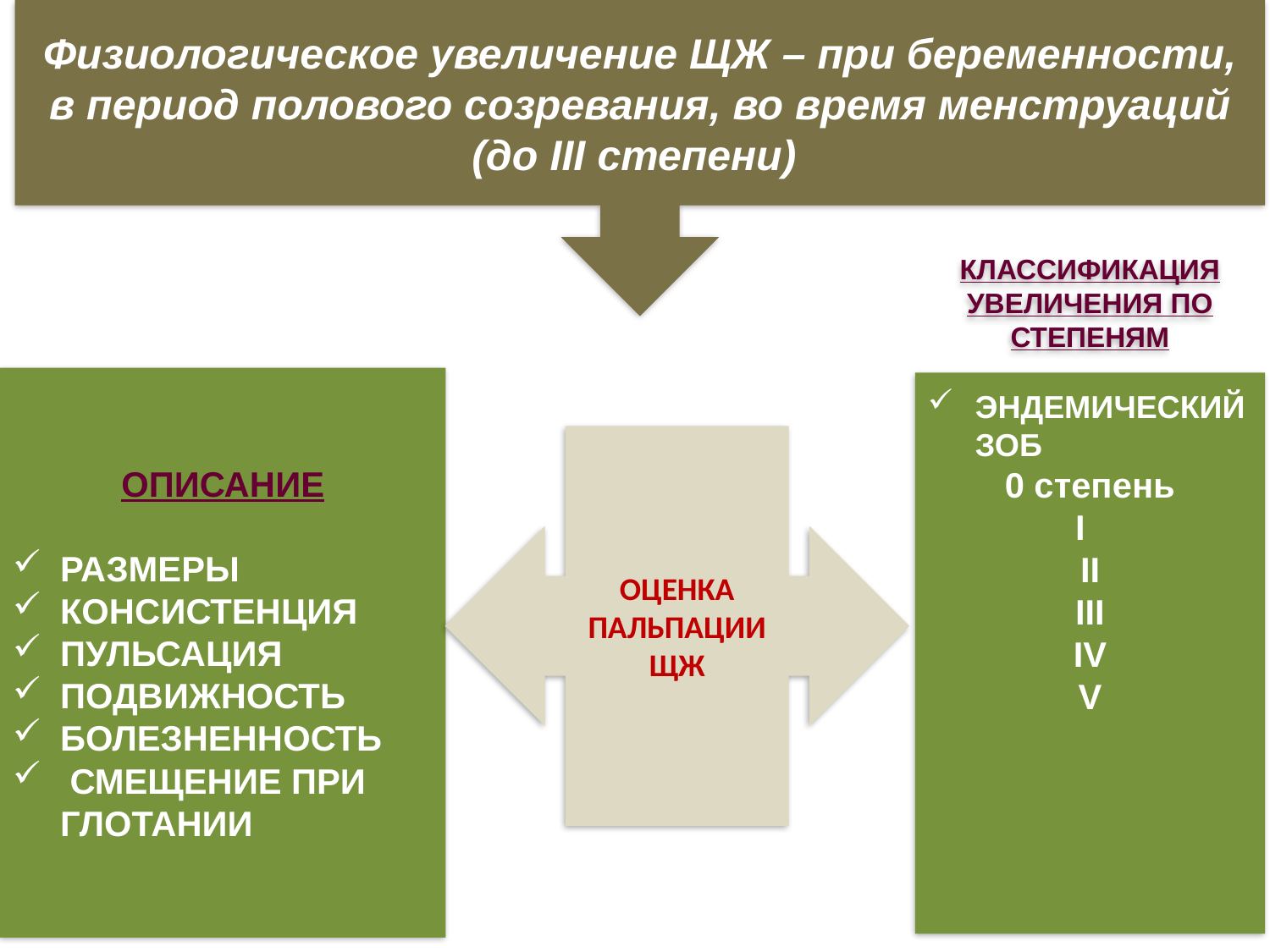

Физиологическое увеличение ЩЖ – при беременности, в период полового созревания, во время менструаций (до III степени)
ОПИСАНИЕ

РАЗМЕРЫ
КОНСИСТЕНЦИЯ
ПУЛЬСАЦИЯ
ПОДВИЖНОСТЬ
БОЛЕЗНЕННОСТЬ
 СМЕЩЕНИЕ ПРИ ГЛОТАНИИ
КЛАССИФИКАЦИЯ УВЕЛИЧЕНИЯ ПО СТЕПЕНЯМ

ЭНДЕМИЧЕСКИЙ ЗОБ
0 степень
I
II
III
IV
V

ОЦЕНКА ПАЛЬПАЦИИ ЩЖ